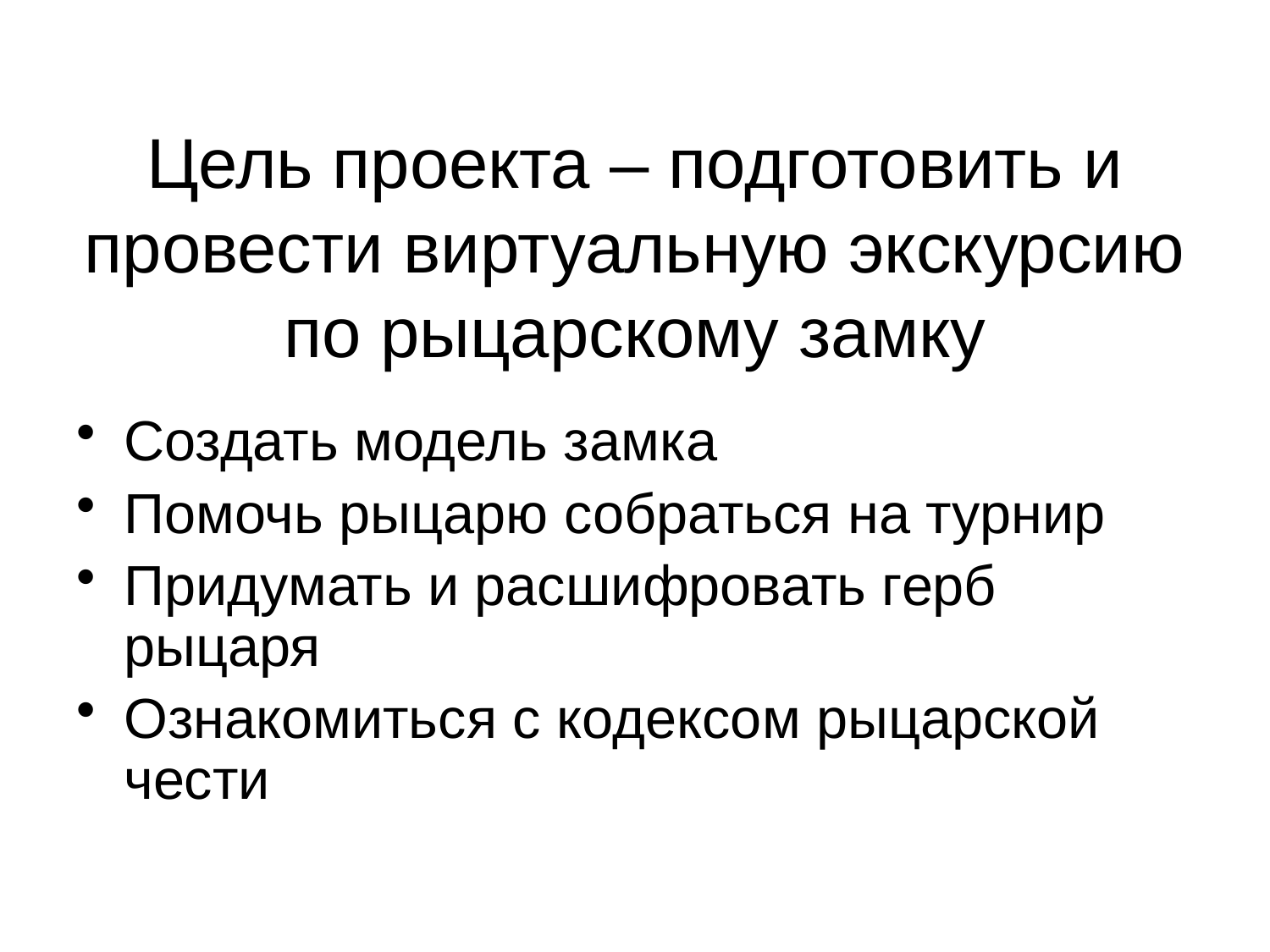

# Цель проекта – подготовить и провести виртуальную экскурсию по рыцарскому замку
Создать модель замка
Помочь рыцарю собраться на турнир
Придумать и расшифровать герб рыцаря
Ознакомиться с кодексом рыцарской чести